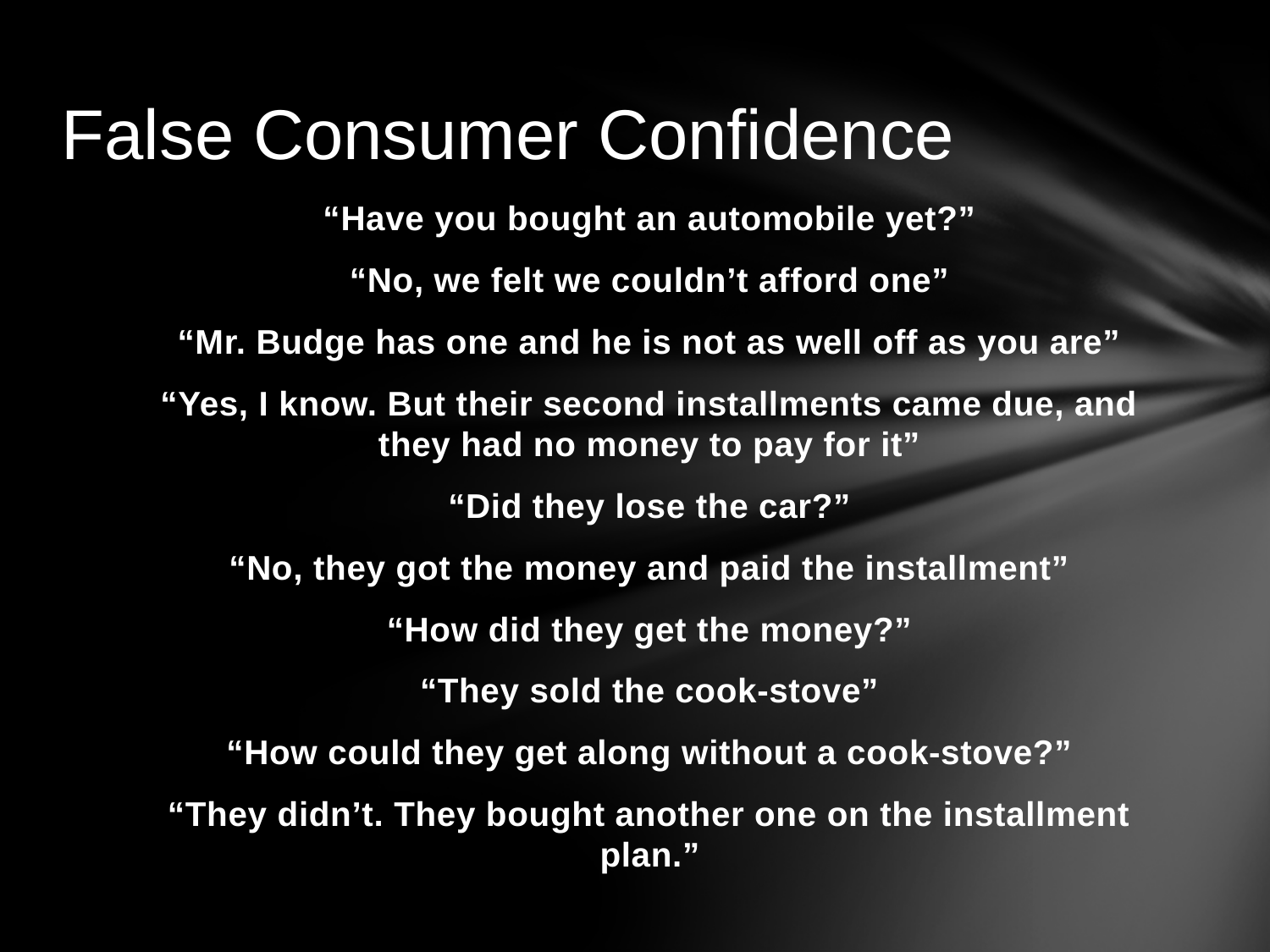

# False Consumer Confidence
“Have you bought an automobile yet?”
“No, we felt we couldn’t afford one”
“Mr. Budge has one and he is not as well off as you are”
“Yes, I know. But their second installments came due, and they had no money to pay for it”
“Did they lose the car?”
“No, they got the money and paid the installment”
“How did they get the money?”
“They sold the cook-stove”
“How could they get along without a cook-stove?”
“They didn’t. They bought another one on the installment plan.”